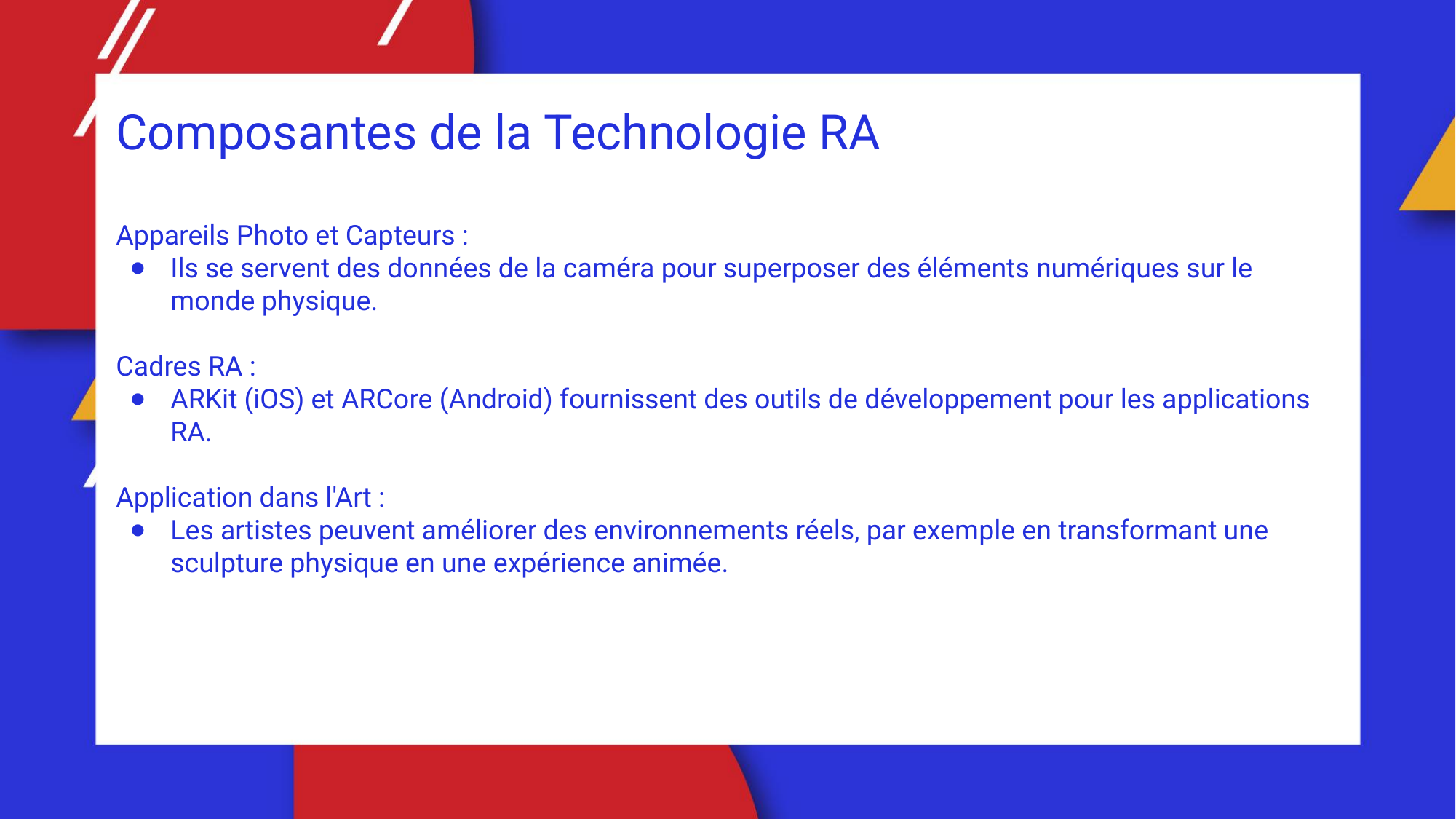

Composantes de la Technologie RA

Appareils Photo et Capteurs :
Ils se servent des données de la caméra pour superposer des éléments numériques sur le monde physique.

Cadres RA :
ARKit (iOS) et ARCore (Android) fournissent des outils de développement pour les applications RA.

Application dans l'Art :
Les artistes peuvent améliorer des environnements réels, par exemple en transformant une sculpture physique en une expérience animée.